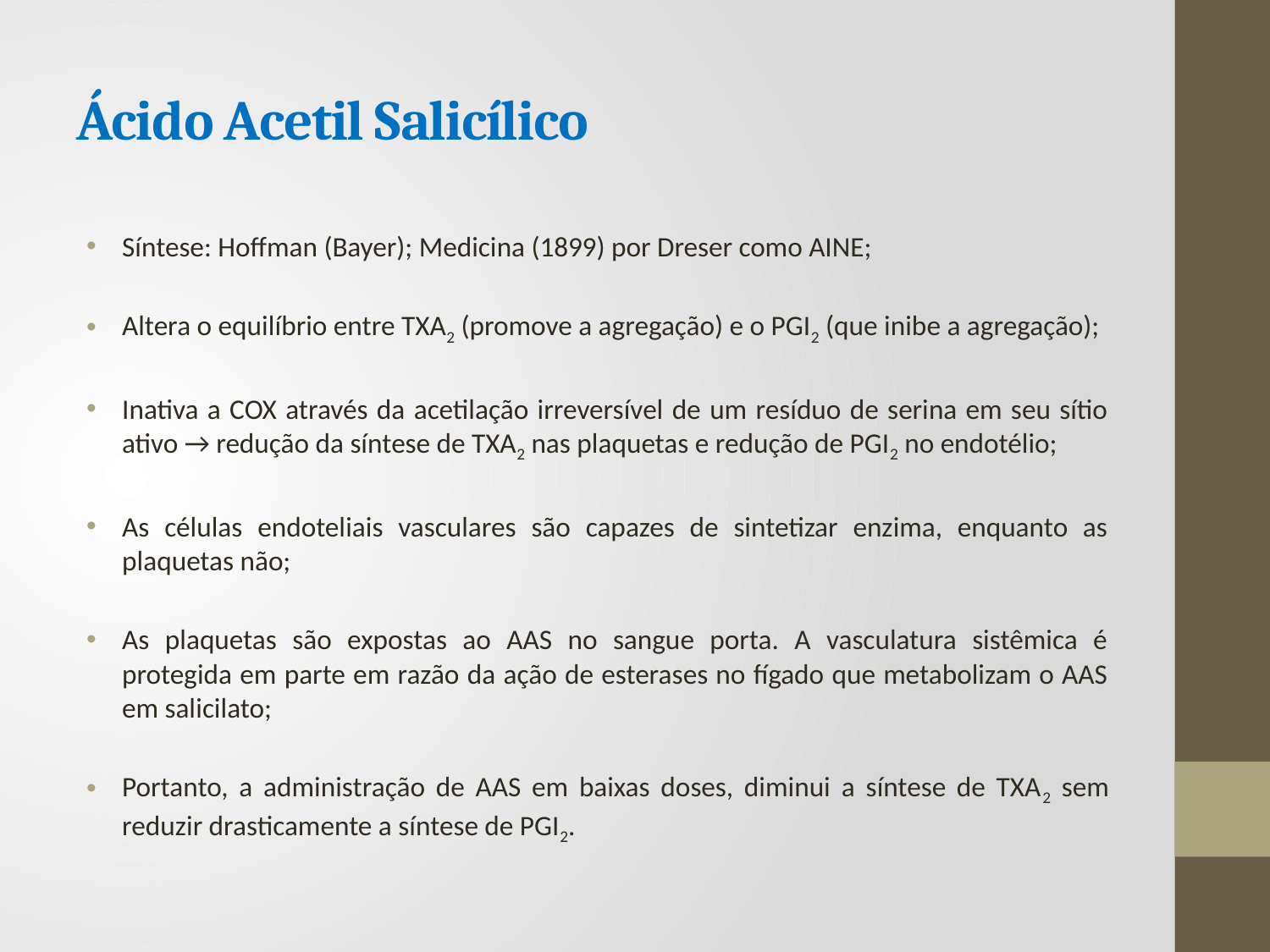

# Ácido Acetil Salicílico
Síntese: Hoffman (Bayer); Medicina (1899) por Dreser como AINE;

Altera o equilíbrio entre TXA2 (promove a agregação) e o PGI2 (que inibe a agregação);

Inativa a COX através da acetilação irreversível de um resíduo de serina em seu sítio ativo → redução da síntese de TXA2 nas plaquetas e redução de PGI2 no endotélio;

As células endoteliais vasculares são capazes de sintetizar enzima, enquanto as plaquetas não;

As plaquetas são expostas ao AAS no sangue porta. A vasculatura sistêmica é protegida em parte em razão da ação de esterases no fígado que metabolizam o AAS em salicilato;

Portanto, a administração de AAS em baixas doses, diminui a síntese de TXA2 sem reduzir drasticamente a síntese de PGI2.